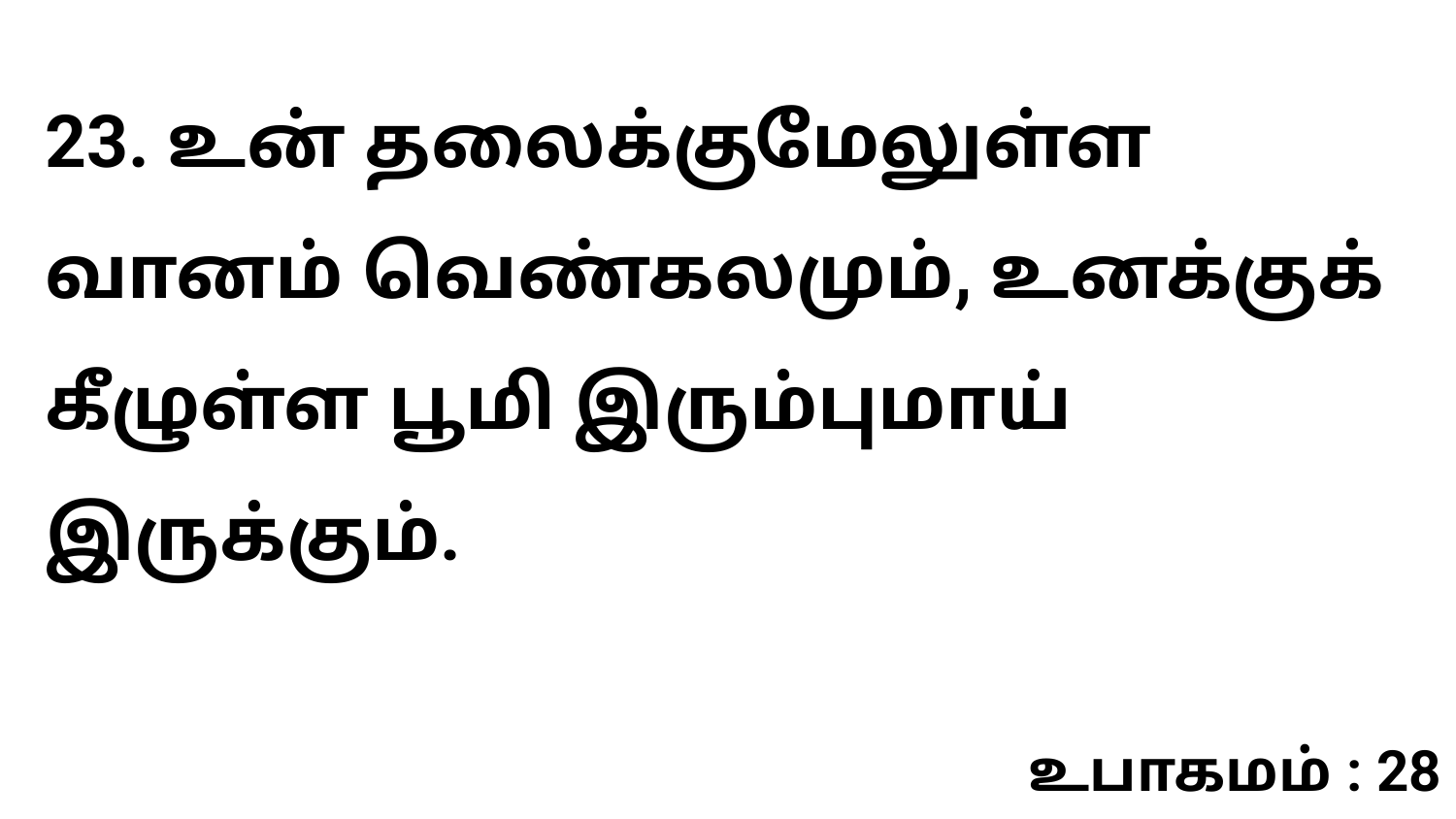

23. உன் தலைக்குமேலுள்ள வானம் வெண்கலமும், உனக்குக் கீழுள்ள பூமி இரும்புமாய் இருக்கும்.
உபாகமம் : 28